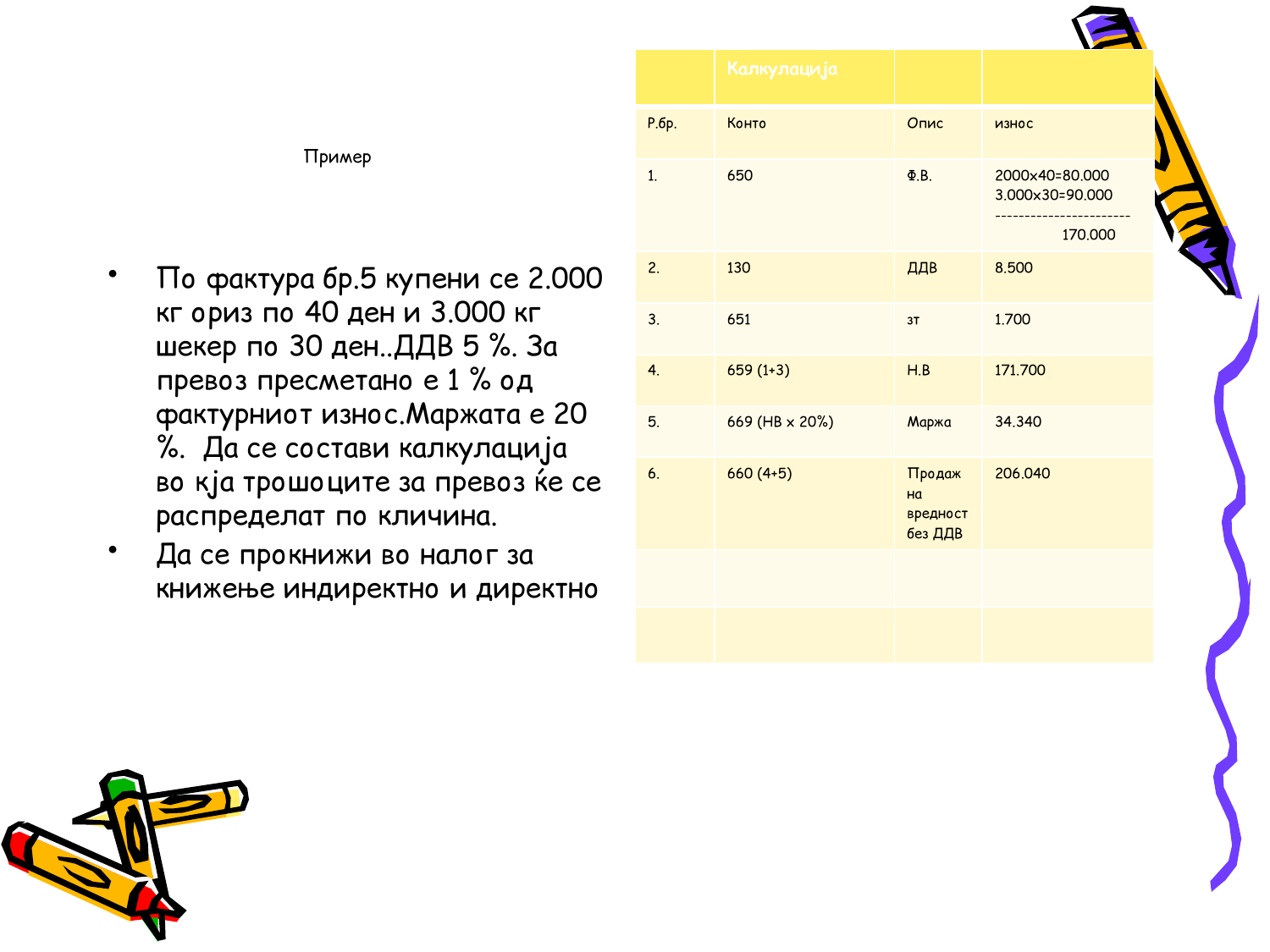

|  | Калкулација |  |  |
| --- | --- | --- | --- |
| Р.бр. | Конто | Опис | износ |
| 1. | 650 | Ф.В. | 2000x40=80.000 3.000x30=90.000 ----------------------- 170.000 |
| 2. | 130 | ДДВ | 8.500 |
| 3. | 651 | зт | 1.700 |
| 4. | 659 (1+3) | Н.В | 171.700 |
| 5. | 669 (НВ x 20%) | Маржа | 34.340 |
| 6. | 660 (4+5) | Продажна вредност без ДДВ | 206.040 |
|  |  |  |  |
|  |  |  |  |
# Пример
По фактура бр.5 купени се 2.000 кг ориз по 40 ден и 3.000 кг шекер по 30 ден..ДДВ 5 %. За превоз пресметано е 1 % од фактурниот износ.Маржата е 20 %.  Да се состави калкулација во кја трошоците за превоз ќе се распределат по кличина.
Да се прокнижи во налог за книжење индиректно и директно